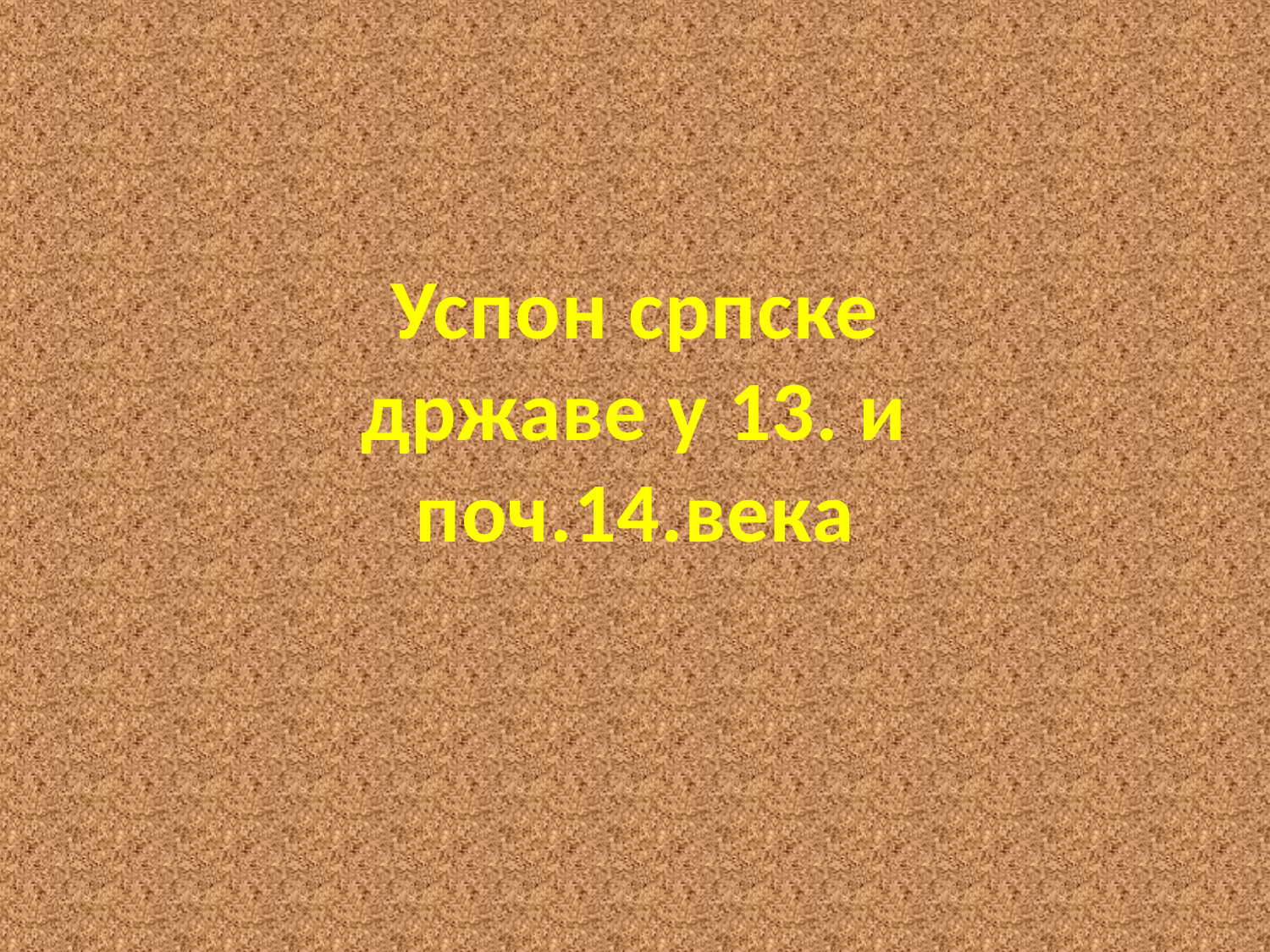

Успон српске државе у 13. и поч.14.века